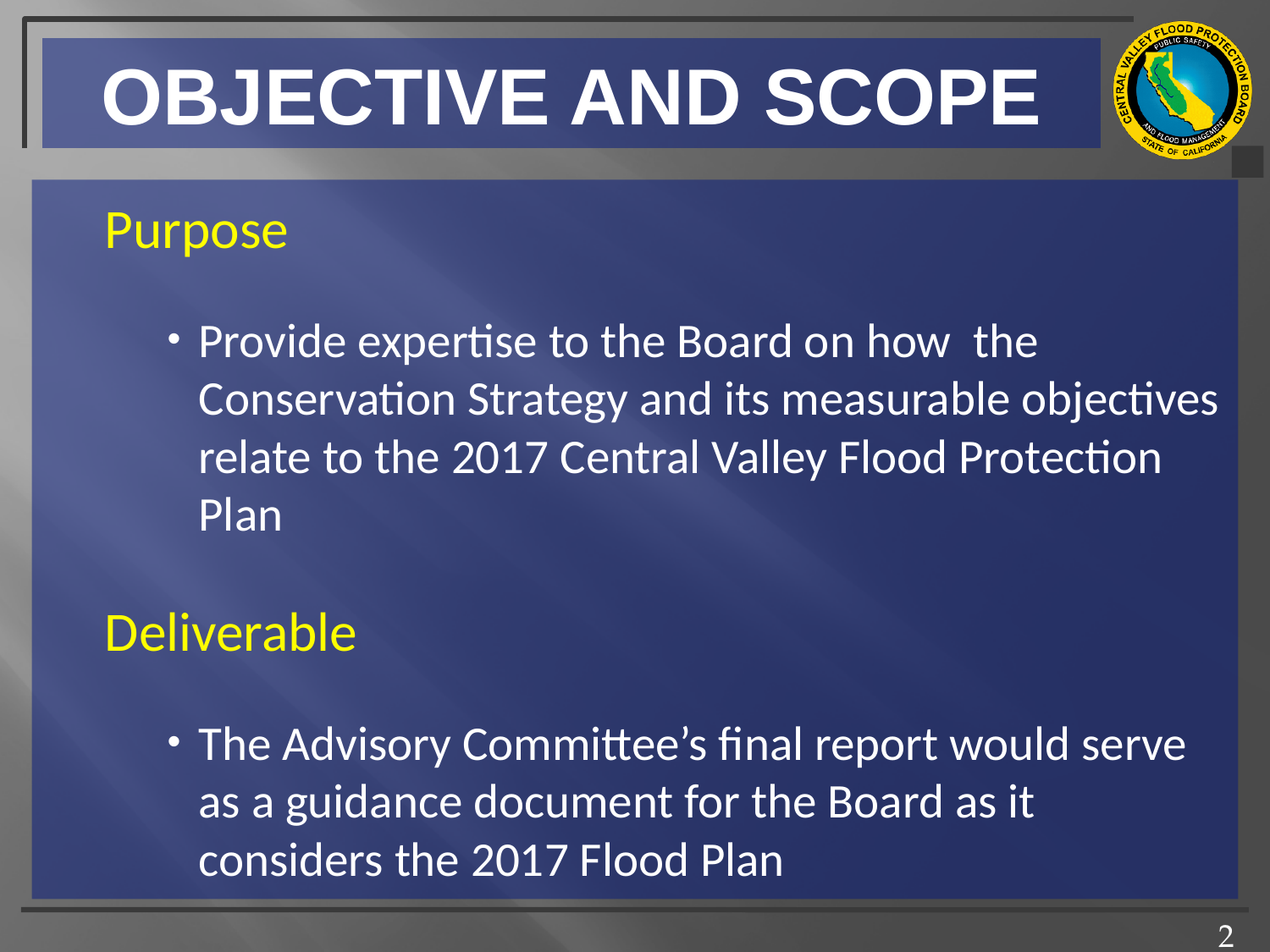

# OBJECTIVE AND SCOPE

   Purpose
Provide expertise to the Board on how  the Conservation Strategy and its measurable objectives relate to the 2017 Central Valley Flood Protection Plan
   Deliverable
The Advisory Committee’s final report would serve as a guidance document for the Board as it considers the 2017 Flood Plan
2